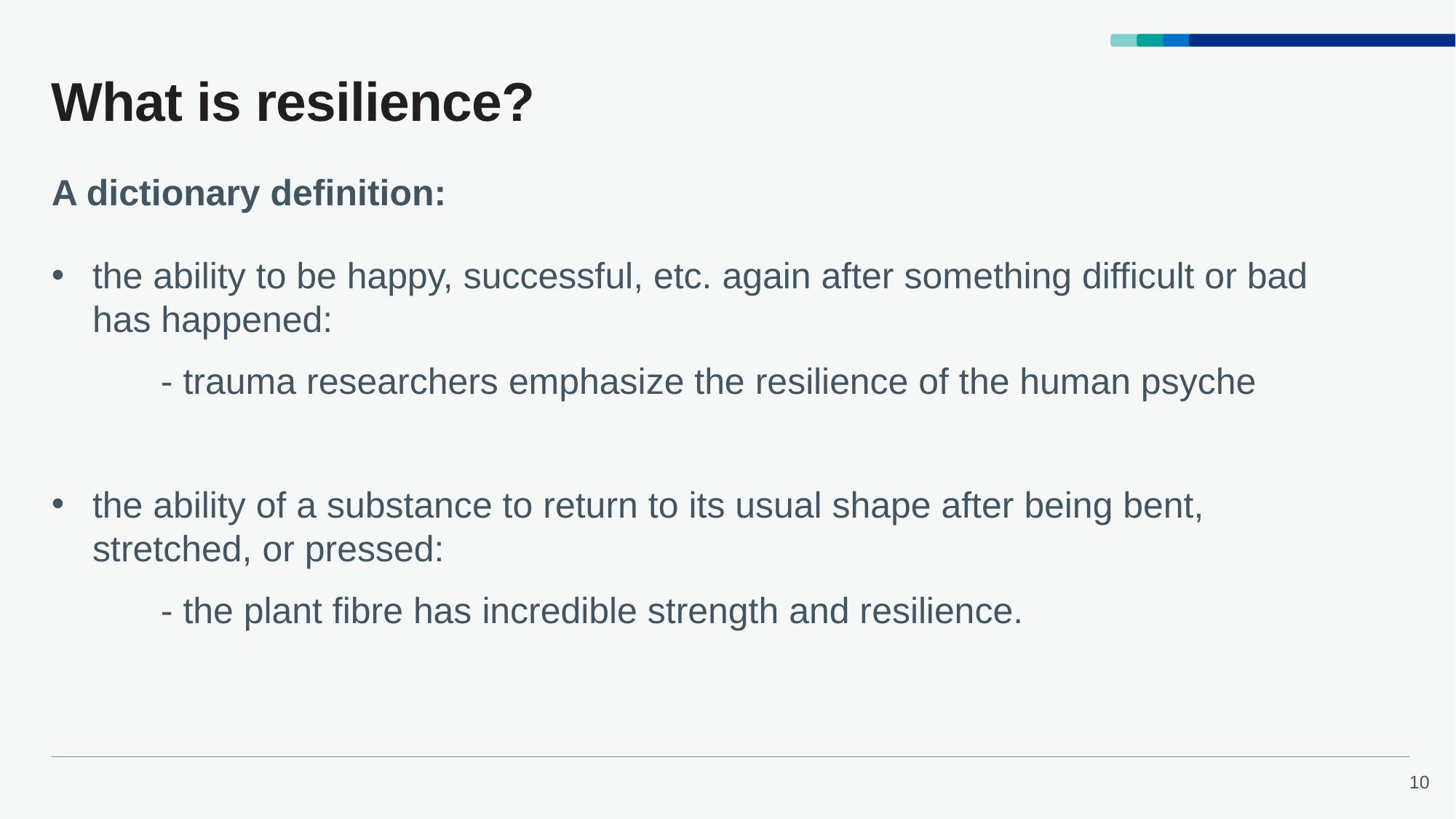

# What is resilience?
A dictionary definition:
the ability to be happy, successful, etc. again after something difficult or bad has happened:
	- trauma researchers emphasize the resilience of the human psyche

the ability of a substance to return to its usual shape after being bent, stretched, or pressed:
	- the plant fibre has incredible strength and resilience.